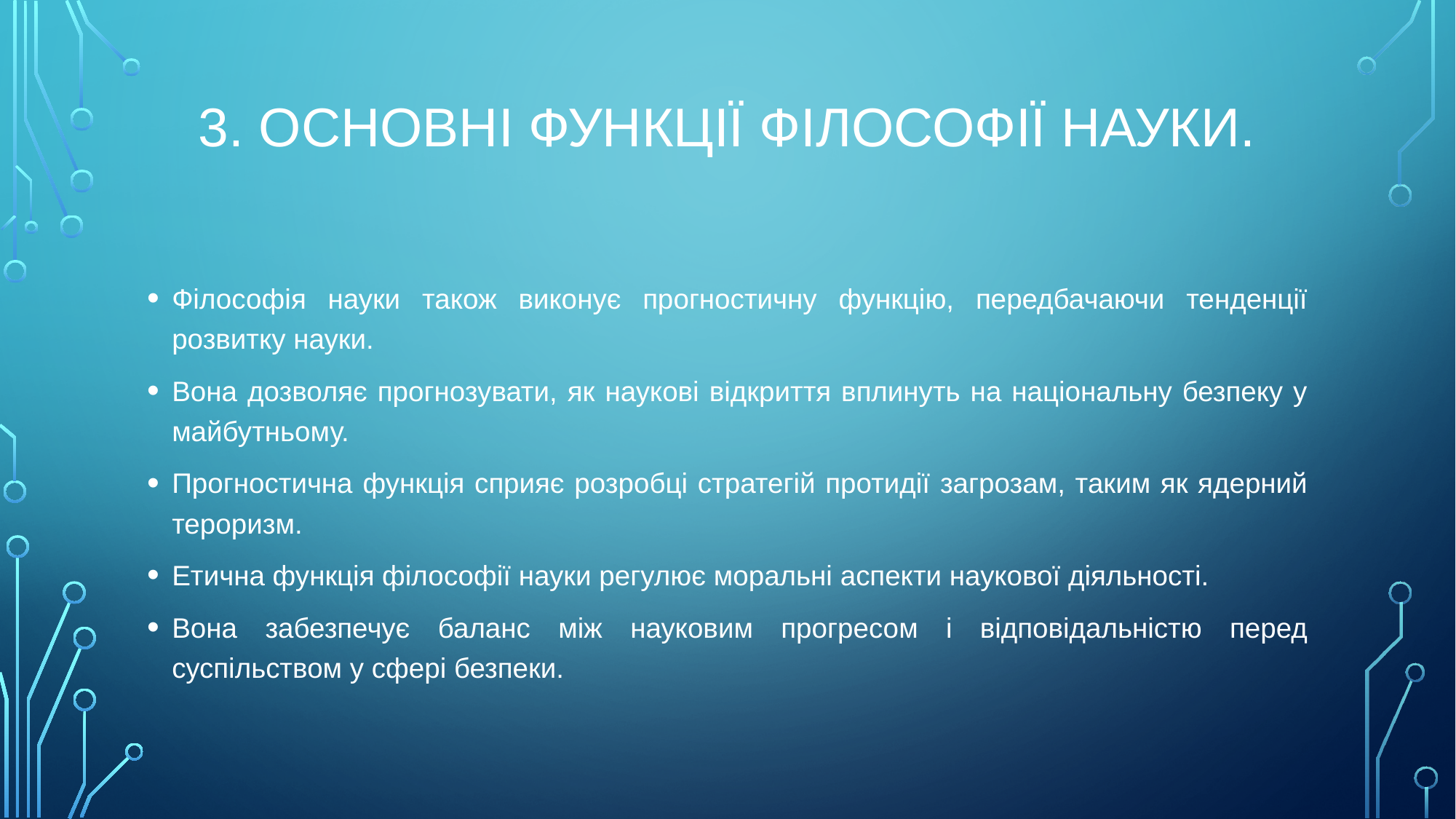

# 3. Основні функції філософії науки.
Філософія науки також виконує прогностичну функцію, передбачаючи тенденції розвитку науки.
Вона дозволяє прогнозувати, як наукові відкриття вплинуть на національну безпеку у майбутньому.
Прогностична функція сприяє розробці стратегій протидії загрозам, таким як ядерний тероризм.
Етична функція філософії науки регулює моральні аспекти наукової діяльності.
Вона забезпечує баланс між науковим прогресом і відповідальністю перед суспільством у сфері безпеки.